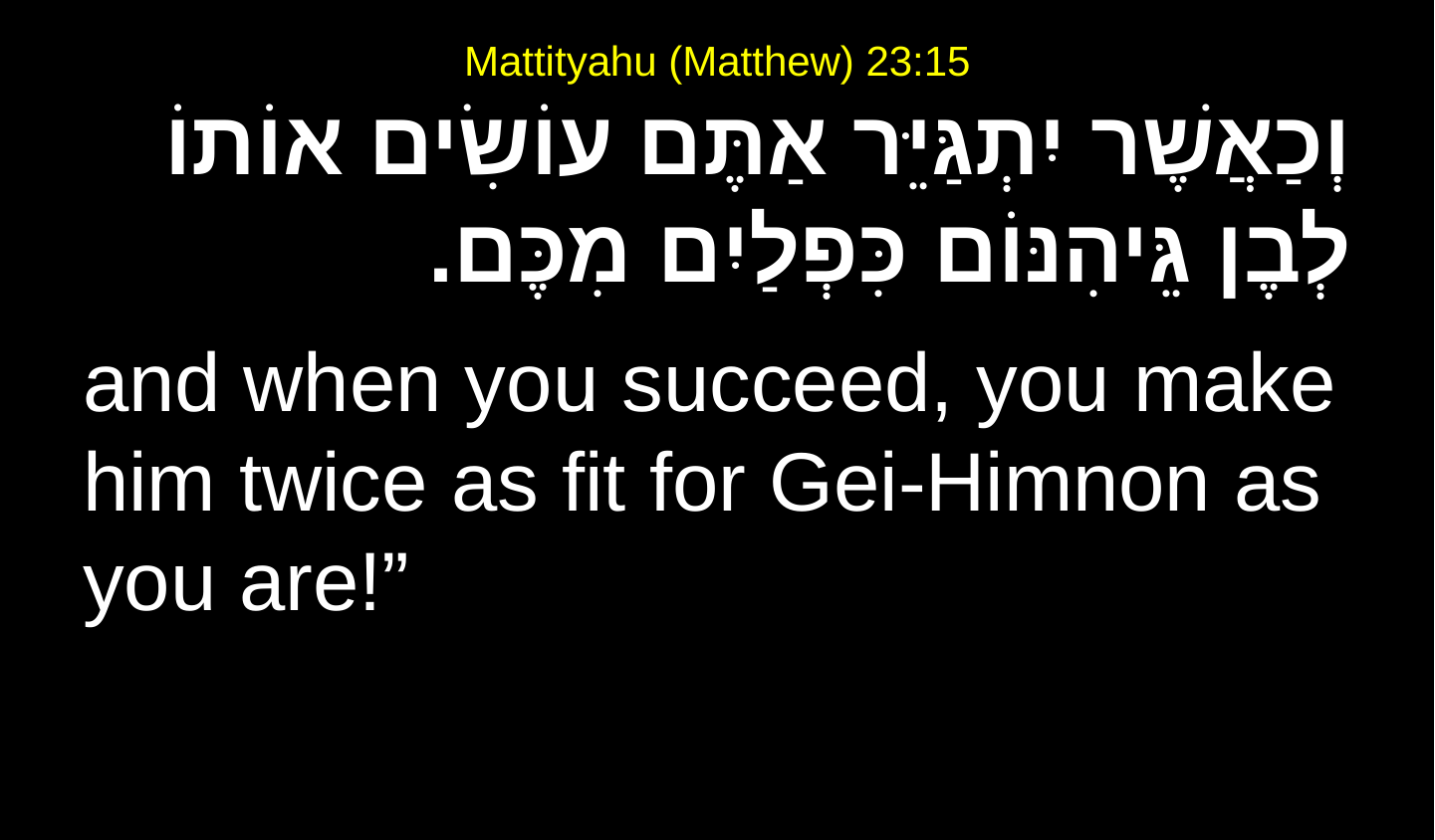

# Mattityahu (Matthew) 23:15
וְכַאֲשֶׁר יִתְגַּיֵּר אַתֶּם עוֹשִׂים אוֹתוֹ לְבֶן גֵּיהִנּוֹם כִּפְלַיִם מִכֶּם.
and when you succeed, you make him twice as fit for Gei-Himnon as you are!”